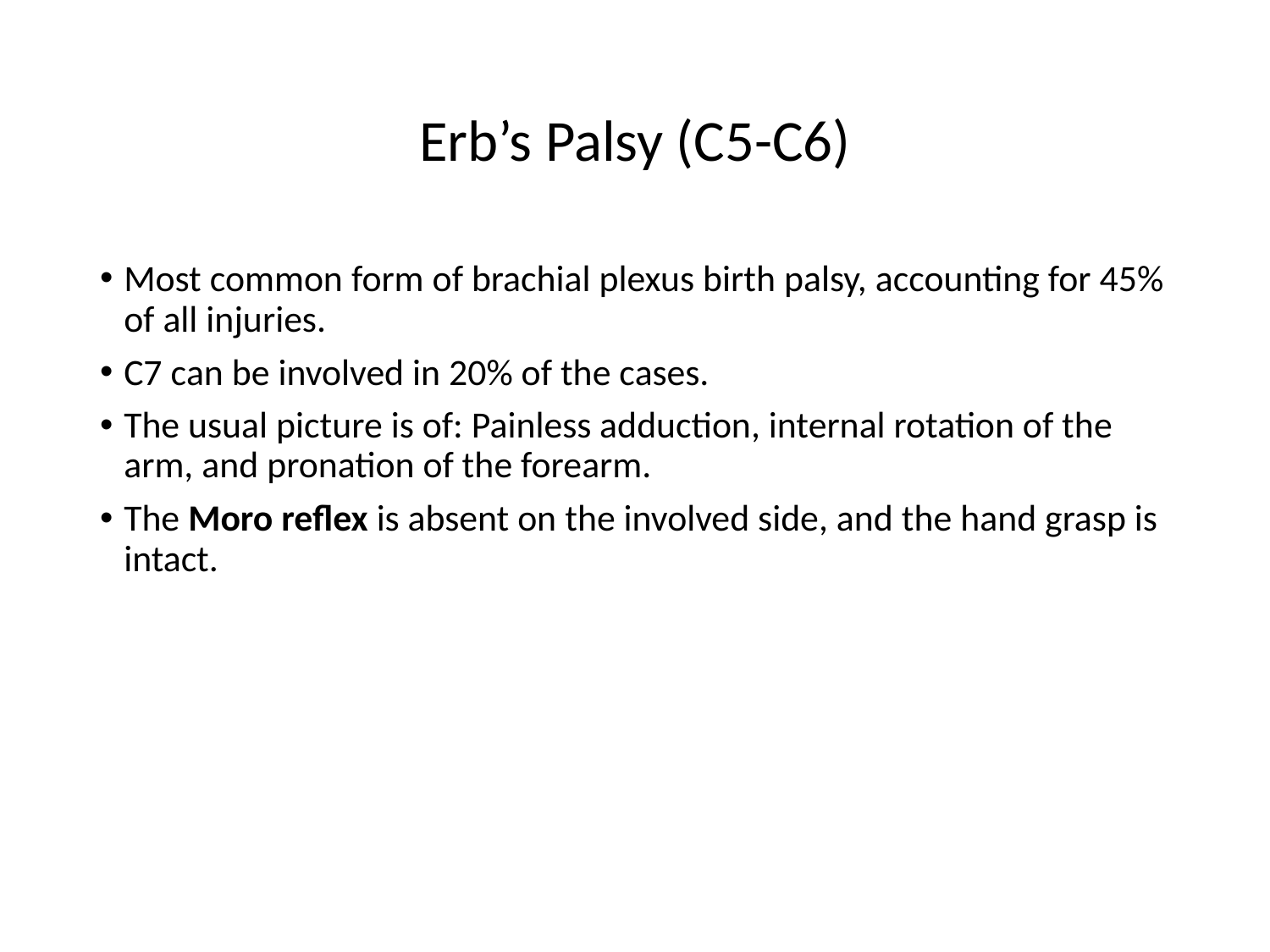

# Erb’s Palsy (C5-C6)
Most common form of brachial plexus birth palsy, accounting for 45% of all injuries.
C7 can be involved in 20% of the cases.
The usual picture is of: Painless adduction, internal rotation of the arm, and pronation of the forearm.
The Moro reflex is absent on the involved side, and the hand grasp is intact.